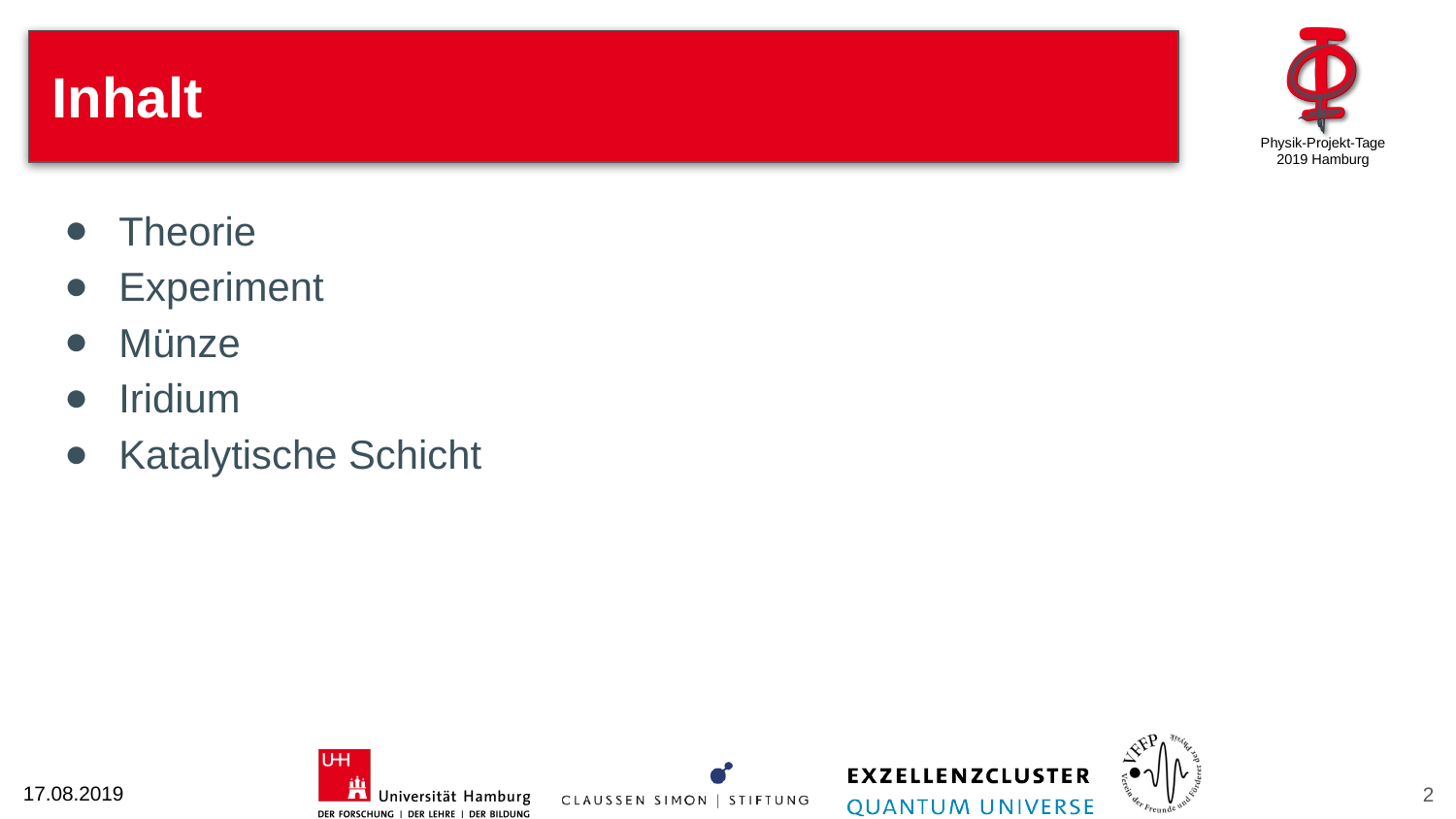

# Inhalt
Theorie
Experiment
Münze
Iridium
Katalytische Schicht

2